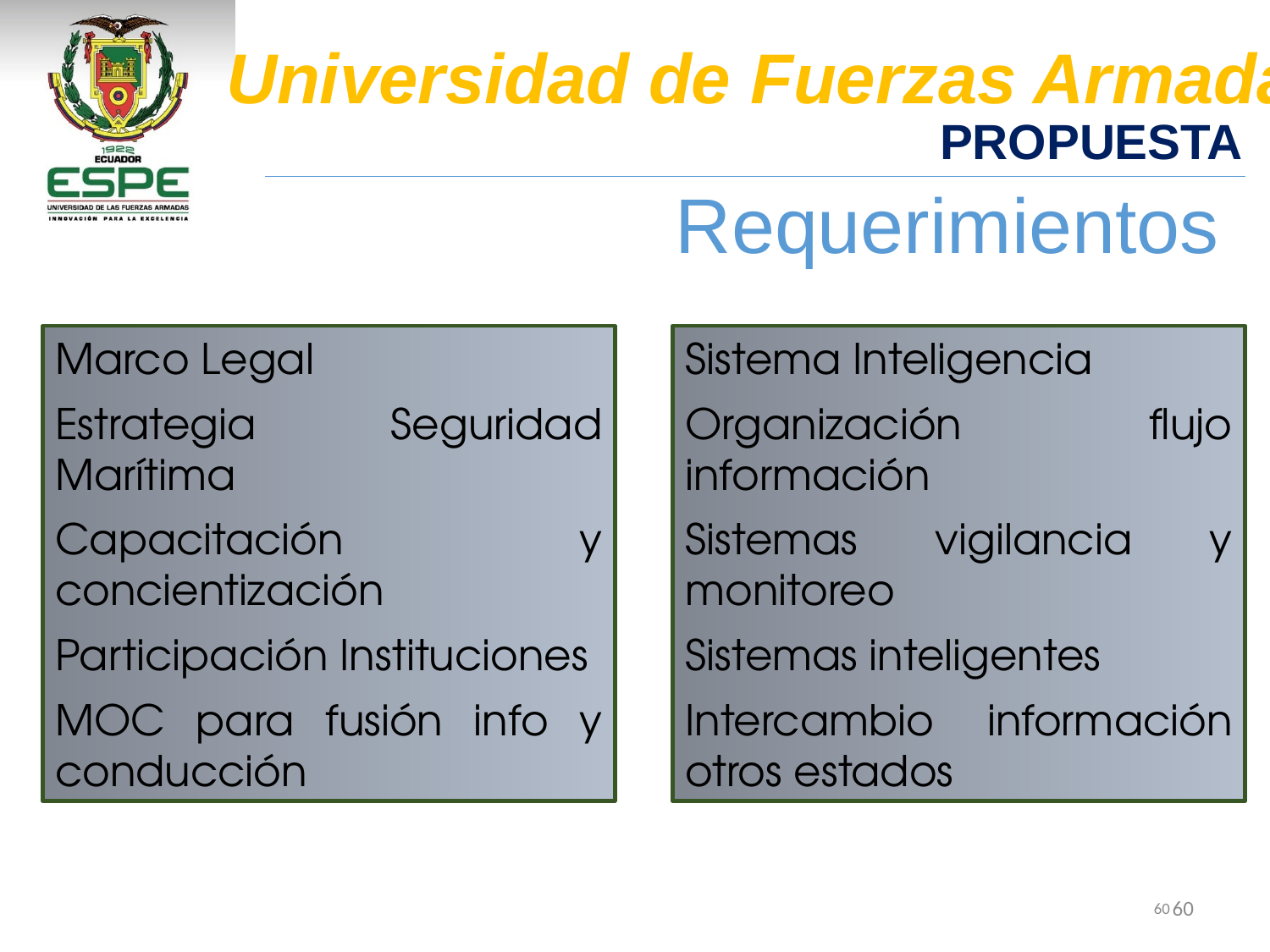

PROPUESTA
Requerimientos
Marco Legal
Estrategia Seguridad Marítima
Capacitación y concientización
Participación Instituciones
MOC para fusión info y conducción
Sistema Inteligencia
Organización flujo información
Sistemas vigilancia y monitoreo
Sistemas inteligentes
Intercambio información otros estados
60
60